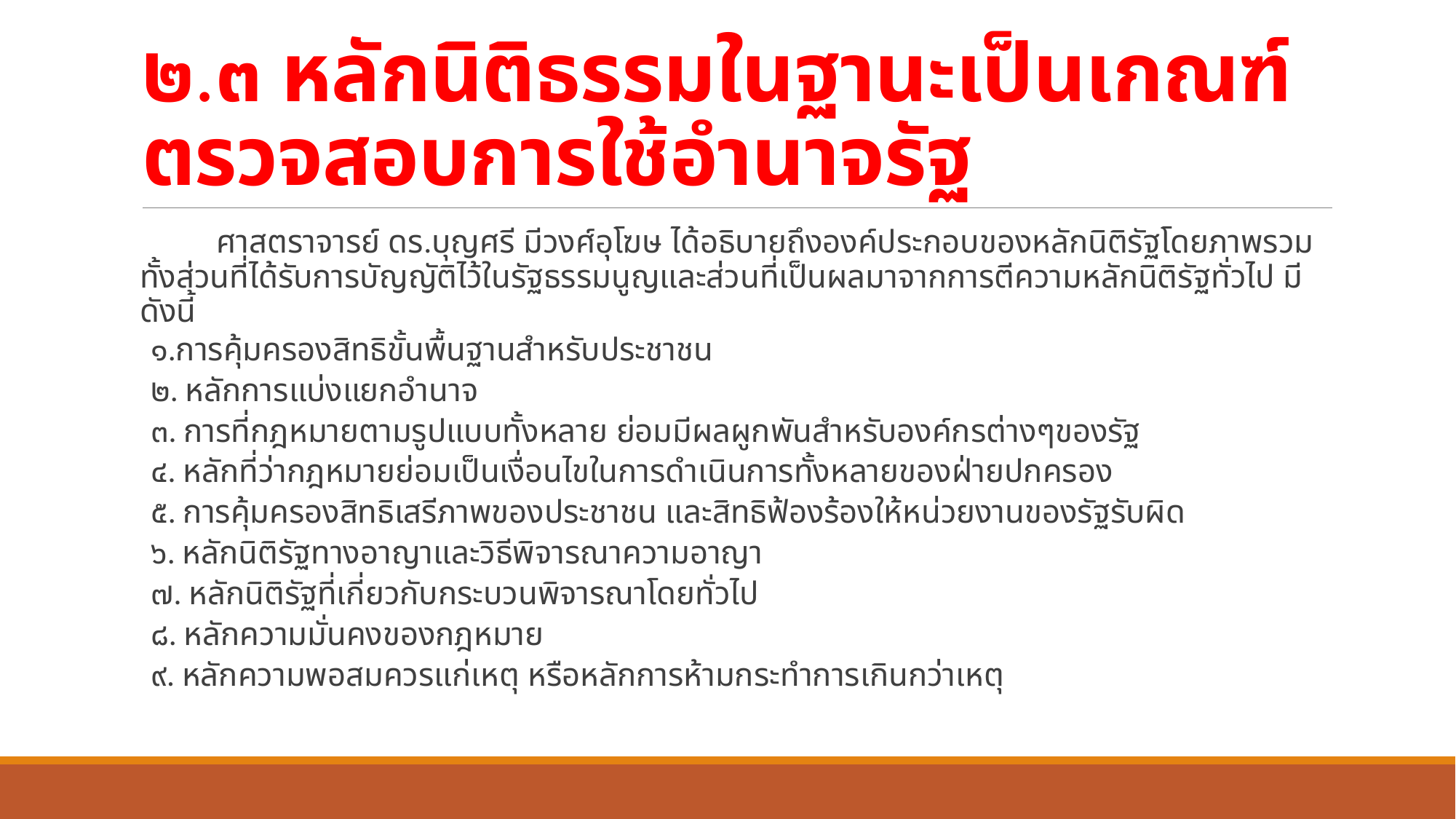

# ๒.๓ หลักนิติธรรมในฐานะเป็นเกณฑ์ตรวจสอบการใช้อำนาจรัฐ
	ศาสตราจารย์ ดร.บุญศรี มีวงศ์อุโฆษ ได้อธิบายถึงองค์ประกอบของหลักนิติรัฐโดยภาพรวม ทั้งส่วนที่ได้รับการบัญญัติไว้ในรัฐธรรมนูญและส่วนที่เป็นผลมาจากการตีความหลักนิติรัฐทั่วไป มีดังนี้
	๑.การคุ้มครองสิทธิขั้นพื้นฐานสำหรับประชาชน
	๒. หลักการแบ่งแยกอำนาจ
	๓. การที่กฎหมายตามรูปแบบทั้งหลาย ย่อมมีผลผูกพันสำหรับองค์กรต่างๆของรัฐ
	๔. หลักที่ว่ากฎหมายย่อมเป็นเงื่อนไขในการดำเนินการทั้งหลายของฝ่ายปกครอง
	๕. การคุ้มครองสิทธิเสรีภาพของประชาชน และสิทธิฟ้องร้องให้หน่วยงานของรัฐรับผิด
	๖. หลักนิติรัฐทางอาญาและวิธีพิจารณาความอาญา
	๗. หลักนิติรัฐที่เกี่ยวกับกระบวนพิจารณาโดยทั่วไป
	๘. หลักความมั่นคงของกฎหมาย
	๙. หลักความพอสมควรแก่เหตุ หรือหลักการห้ามกระทำการเกินกว่าเหตุ